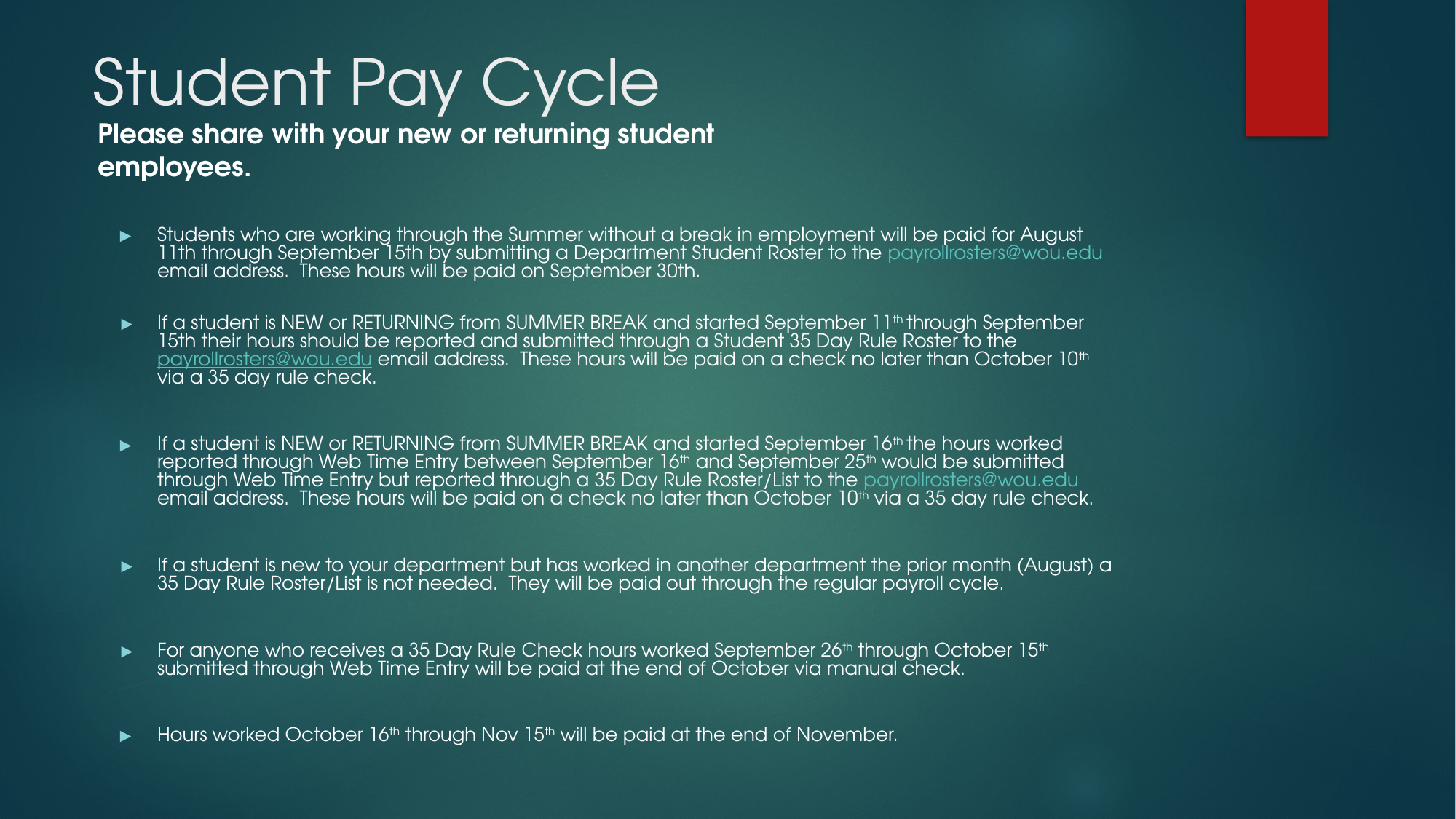

# Student Pay Cycle
Please share with your new or returning student employees.

Students who are working through the Summer without a break in employment will be paid for August 11th through September 15th by submitting a Department Student Roster to the payrollrosters@wou.edu email address.  These hours will be paid on September 30th.

If a student is NEW or RETURNING from SUMMER BREAK and started September 11th through September 15th their hours should be reported and submitted through a Student 35 Day Rule Roster to the payrollrosters@wou.edu email address.  These hours will be paid on a check no later than October 10th via a 35 day rule check.

If a student is NEW or RETURNING from SUMMER BREAK and started September 16th the hours worked reported through Web Time Entry between September 16th and September 25th would be submitted through Web Time Entry but reported through a 35 Day Rule Roster/List to the payrollrosters@wou.edu email address.  These hours will be paid on a check no later than October 10th via a 35 day rule check.

If a student is new to your department but has worked in another department the prior month (August) a 35 Day Rule Roster/List is not needed.  They will be paid out through the regular payroll cycle.

For anyone who receives a 35 Day Rule Check hours worked September 26th through October 15th submitted through Web Time Entry will be paid at the end of October via manual check.

Hours worked October 16th through Nov 15th will be paid at the end of November.